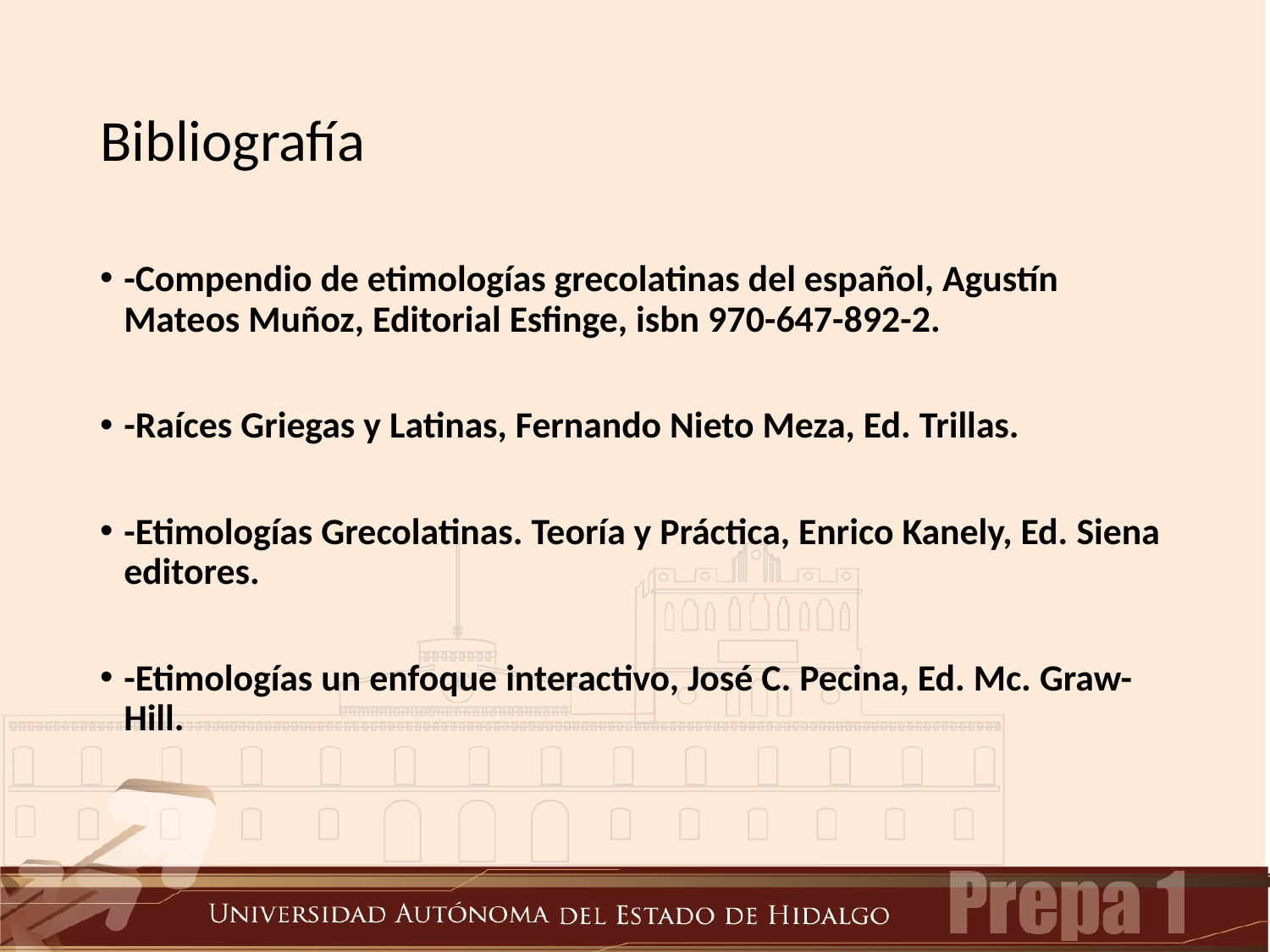

# Bibliografía
-Compendio de etimologías grecolatinas del español, Agustín Mateos Muñoz, Editorial Esfinge, isbn 970-647-892-2.

-Raíces Griegas y Latinas, Fernando Nieto Meza, Ed. Trillas.

-Etimologías Grecolatinas. Teoría y Práctica, Enrico Kanely, Ed. Siena editores.

-Etimologías un enfoque interactivo, José C. Pecina, Ed. Mc. Graw-Hill.